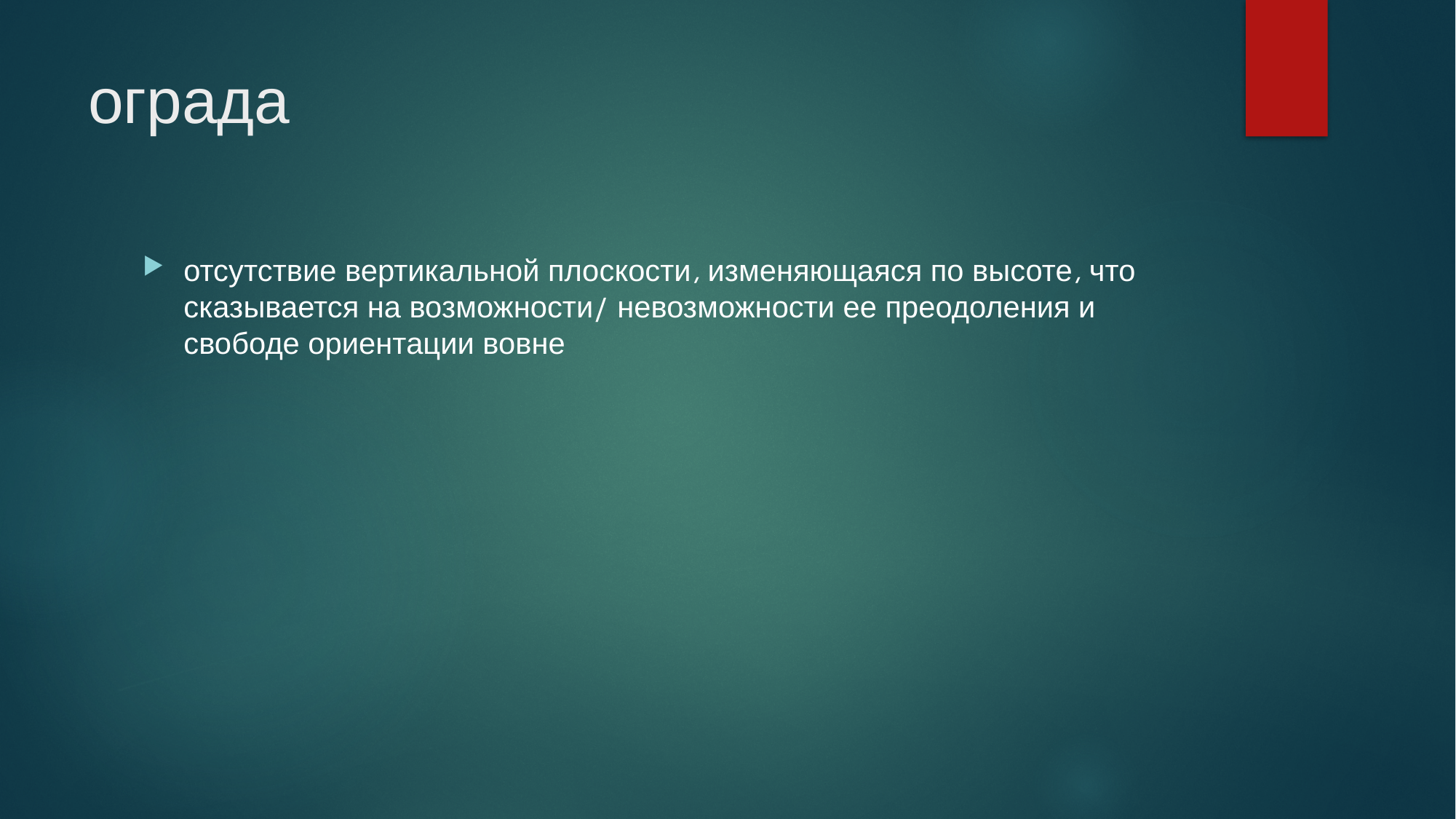

# ограда
отсутствие вертикальной плоскости, изменяющаяся по высоте, что сказывается на возможности/ невозможности ее преодоления и свободе ориентации вовне